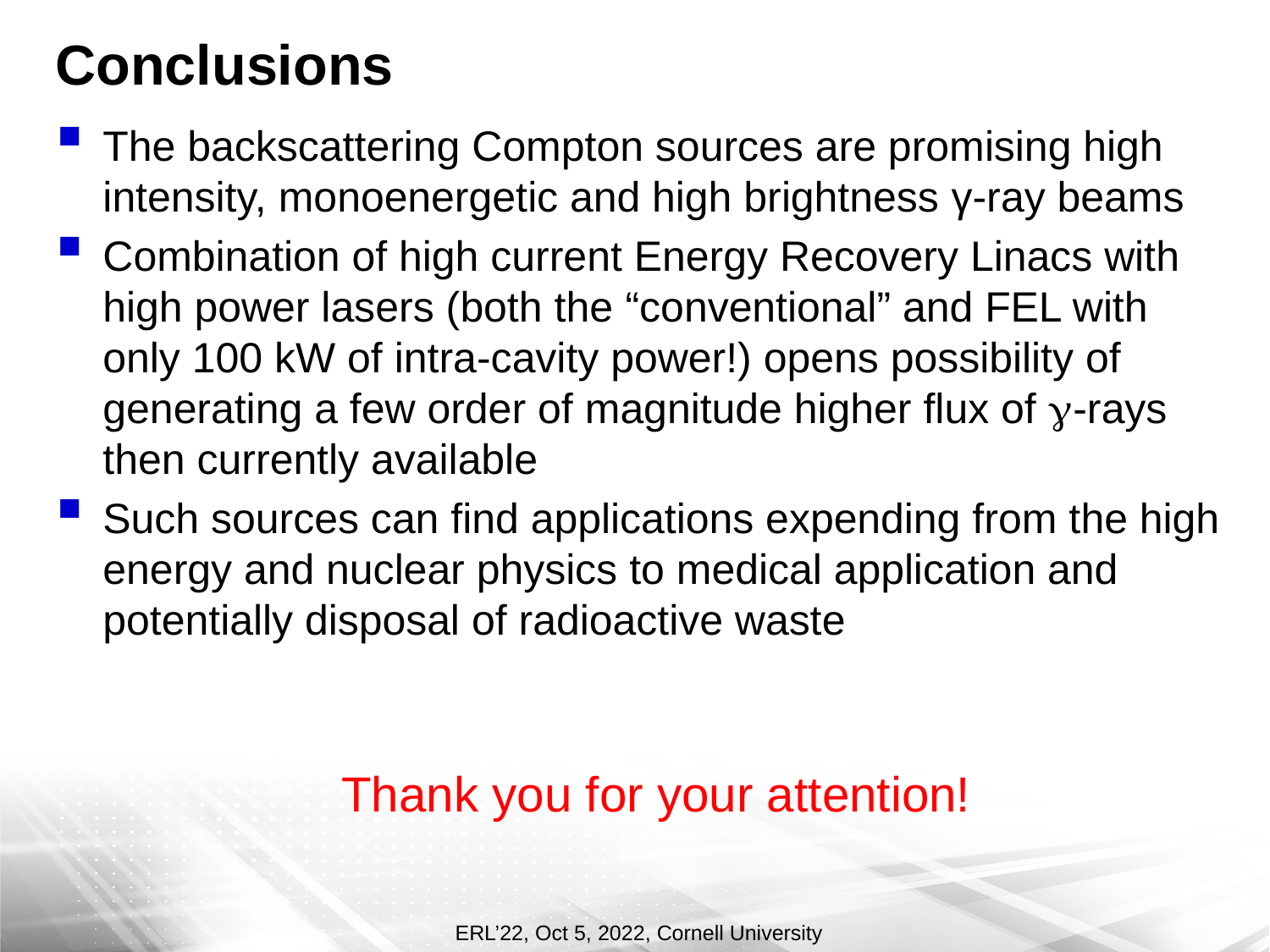

Conclusions

The backscattering Compton sources are promising high intensity, monoenergetic and high brightness γ-ray beams
Combination of high current Energy Recovery Linacs with high power lasers (both the “conventional” and FEL with  only 100 kW of intra-cavity power!) opens possibility of generating a few order of magnitude higher flux of γ-rays then currently available
Such sources can find applications expending from the high energy and nuclear physics to medical application and potentially disposal of radioactive waste

Thank you for your attention!
ERL’22, Oct 5, 2022, Cornell University